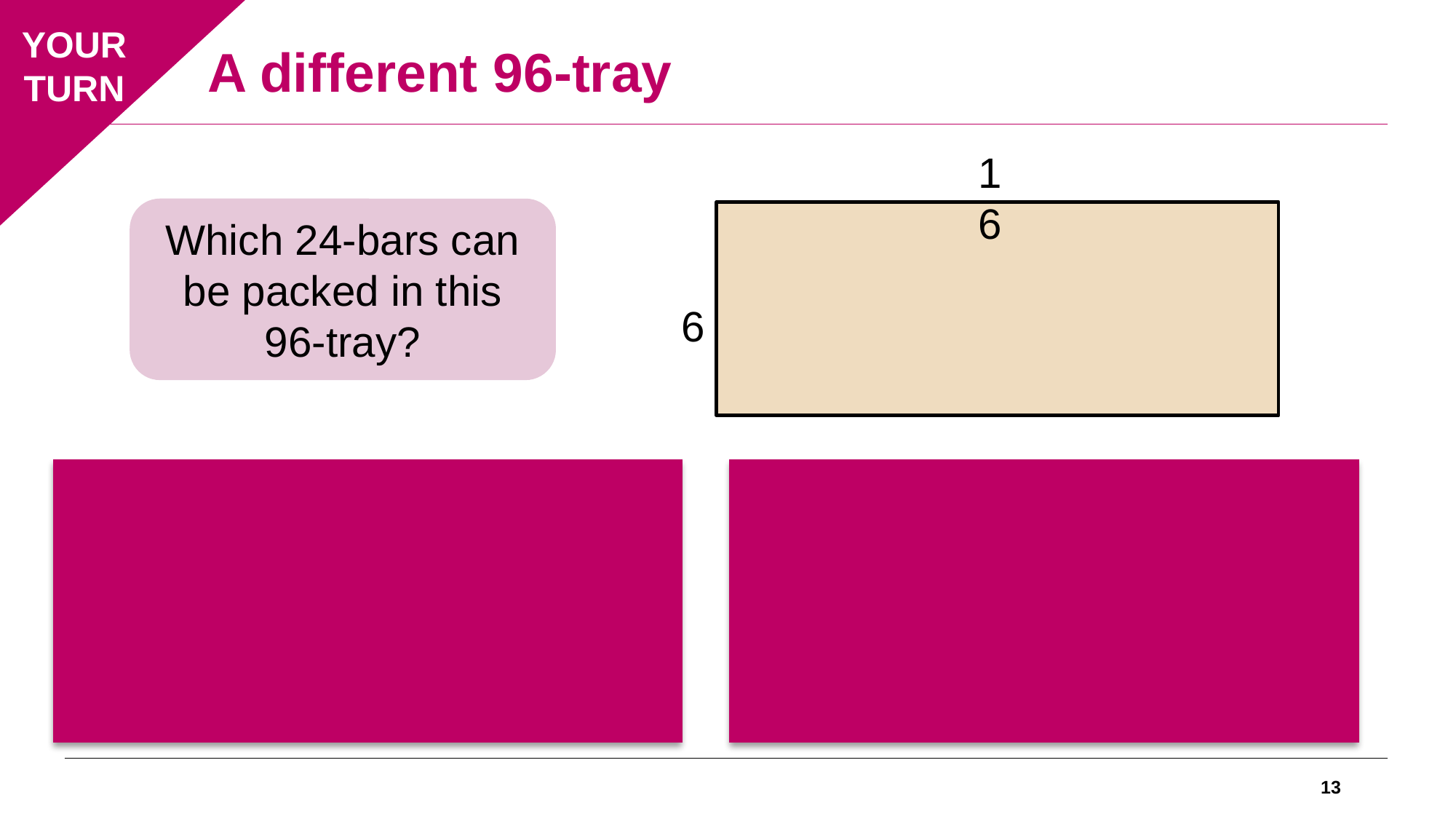

# A different 96-tray
YOUR TURN
16

6
Which 24-bars can be packed in this 96-tray?
16

6
4 by 6
4 by 6
4 by 6
4 by 6

16

8 by 3
8 by 3
6
8 by 3
8 by 3
13